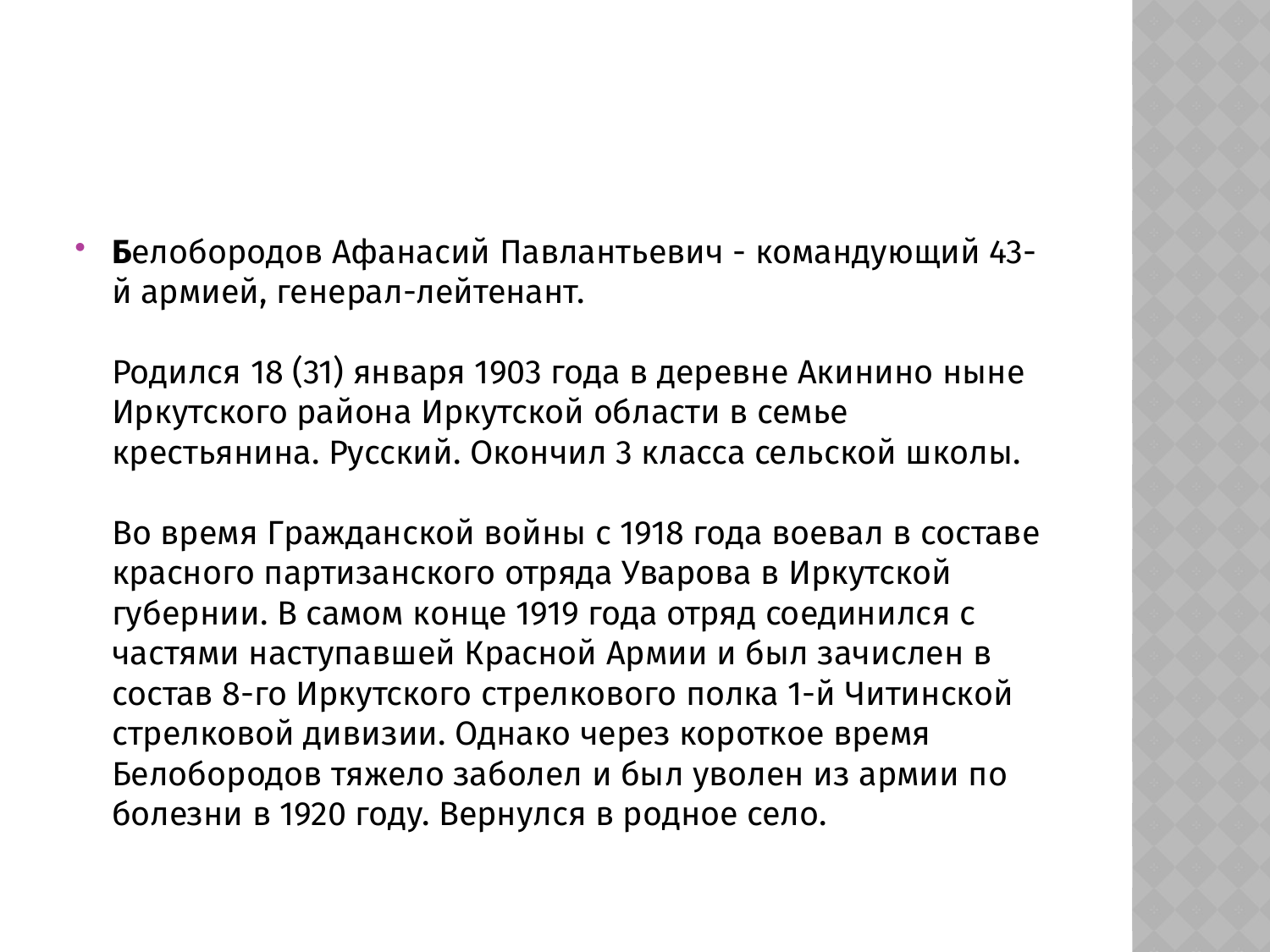

Белобородов Афанасий Павлантьевич - командующий 43-й армией, генерал-лейтенант.
Родился 18 (31) января 1903 года в деревне Акинино ныне Иркутского района Иркутской области в семье крестьянина. Русский. Окончил 3 класса сельской школы.
Во время Гражданской войны с 1918 года воевал в составе красного партизанского отряда Уварова в Иркутской губернии. В самом конце 1919 года отряд соединился с частями наступавшей Красной Армии и был зачислен в состав 8-го Иркутского стрелкового полка 1-й Читинской стрелковой дивизии. Однако через короткое время Белобородов тяжело заболел и был уволен из армии по болезни в 1920 году. Вернулся в родное село.